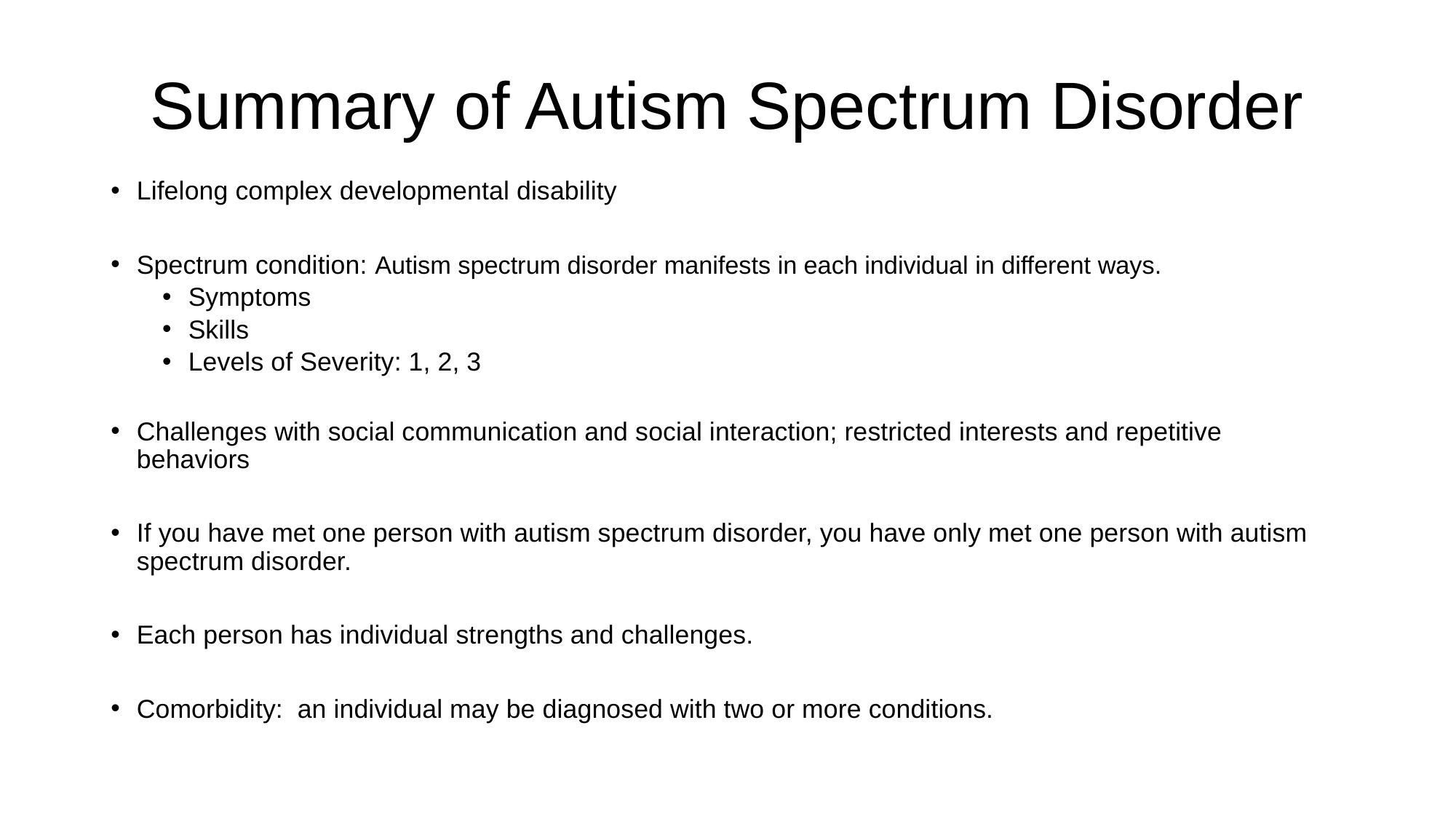

# Summary of Autism Spectrum Disorder
Lifelong complex developmental disability

Spectrum condition: Autism spectrum disorder manifests in each individual in different ways.
Symptoms
Skills
Levels of Severity: 1, 2, 3

Challenges with social communication and social interaction; restricted interests and repetitive behaviors

If you have met one person with autism spectrum disorder, you have only met one person with autism spectrum disorder.

Each person has individual strengths and challenges.

Comorbidity:  an individual may be diagnosed with two or more conditions.